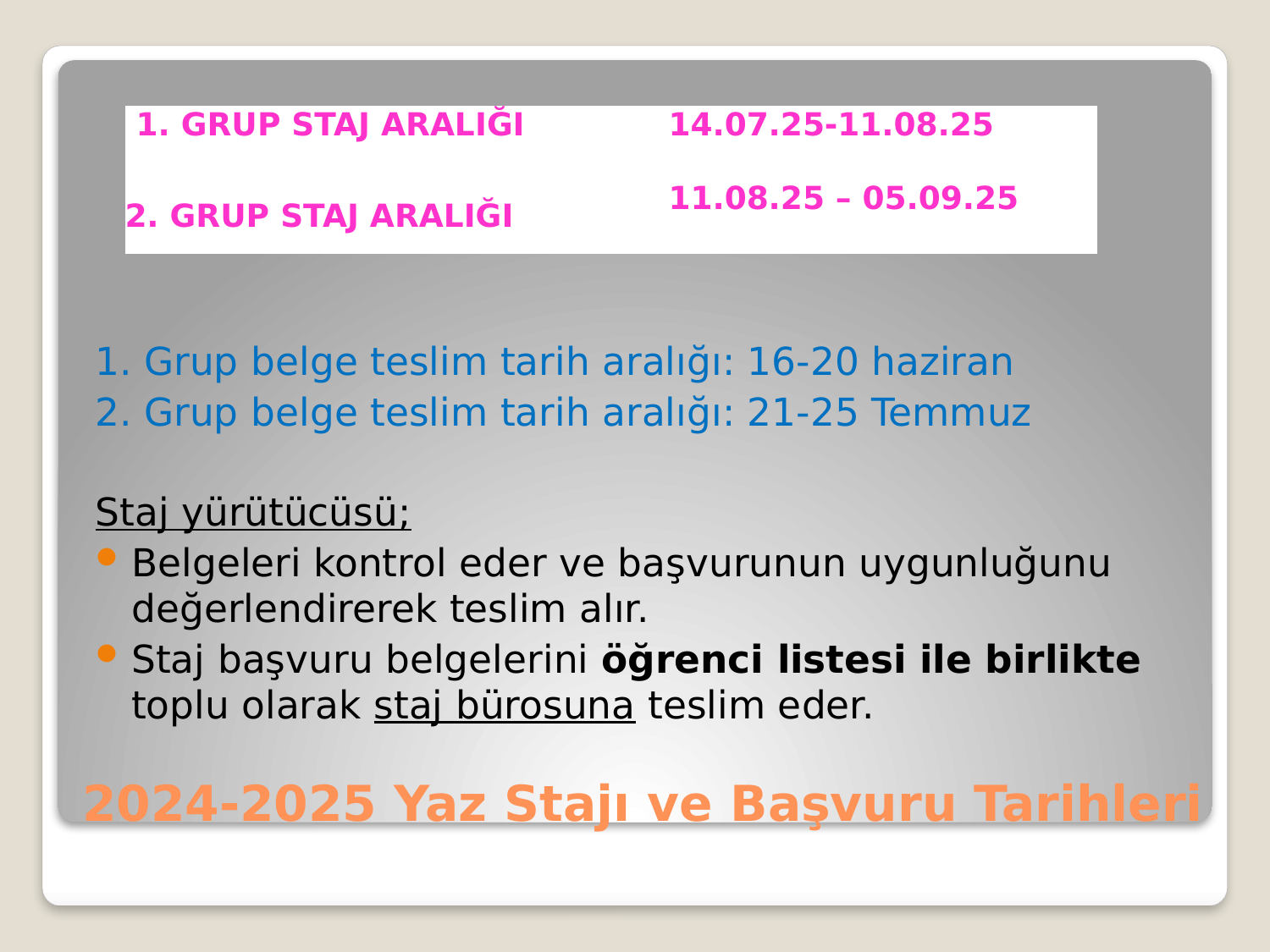

1. Grup belge teslim tarih aralığı: 16-20 haziran
2. Grup belge teslim tarih aralığı: 21-25 Temmuz

Staj yürütücüsü;
Belgeleri kontrol eder ve başvurunun uygunluğunu değerlendirerek teslim alır.
Staj başvuru belgelerini öğrenci listesi ile birlikte toplu olarak staj bürosuna teslim eder.
| 1. GRUP STAJ ARALIĞI | 14.07.25-11.08.25 |
| --- | --- |
| 2. GRUP STAJ ARALIĞI | 11.08.25 – 05.09.25 |
# 2024-2025 Yaz Stajı ve Başvuru Tarihleri